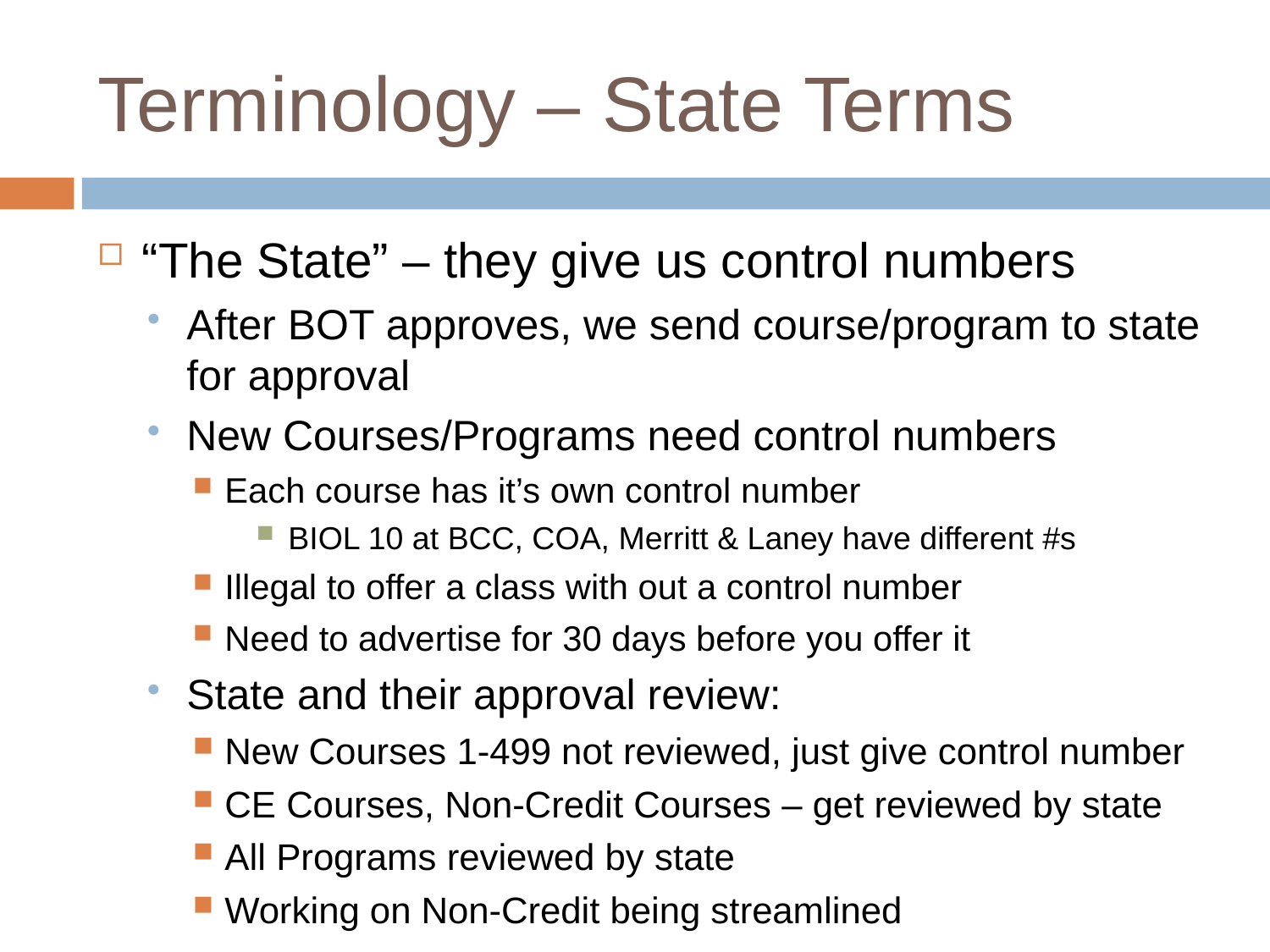

# Terminology – State Terms
“The State” – they give us control numbers
After BOT approves, we send course/program to state for approval
New Courses/Programs need control numbers
Each course has it’s own control number
BIOL 10 at BCC, COA, Merritt & Laney have different #s
Illegal to offer a class with out a control number
Need to advertise for 30 days before you offer it
State and their approval review:
New Courses 1-499 not reviewed, just give control number
CE Courses, Non-Credit Courses – get reviewed by state
All Programs reviewed by state
Working on Non-Credit being streamlined